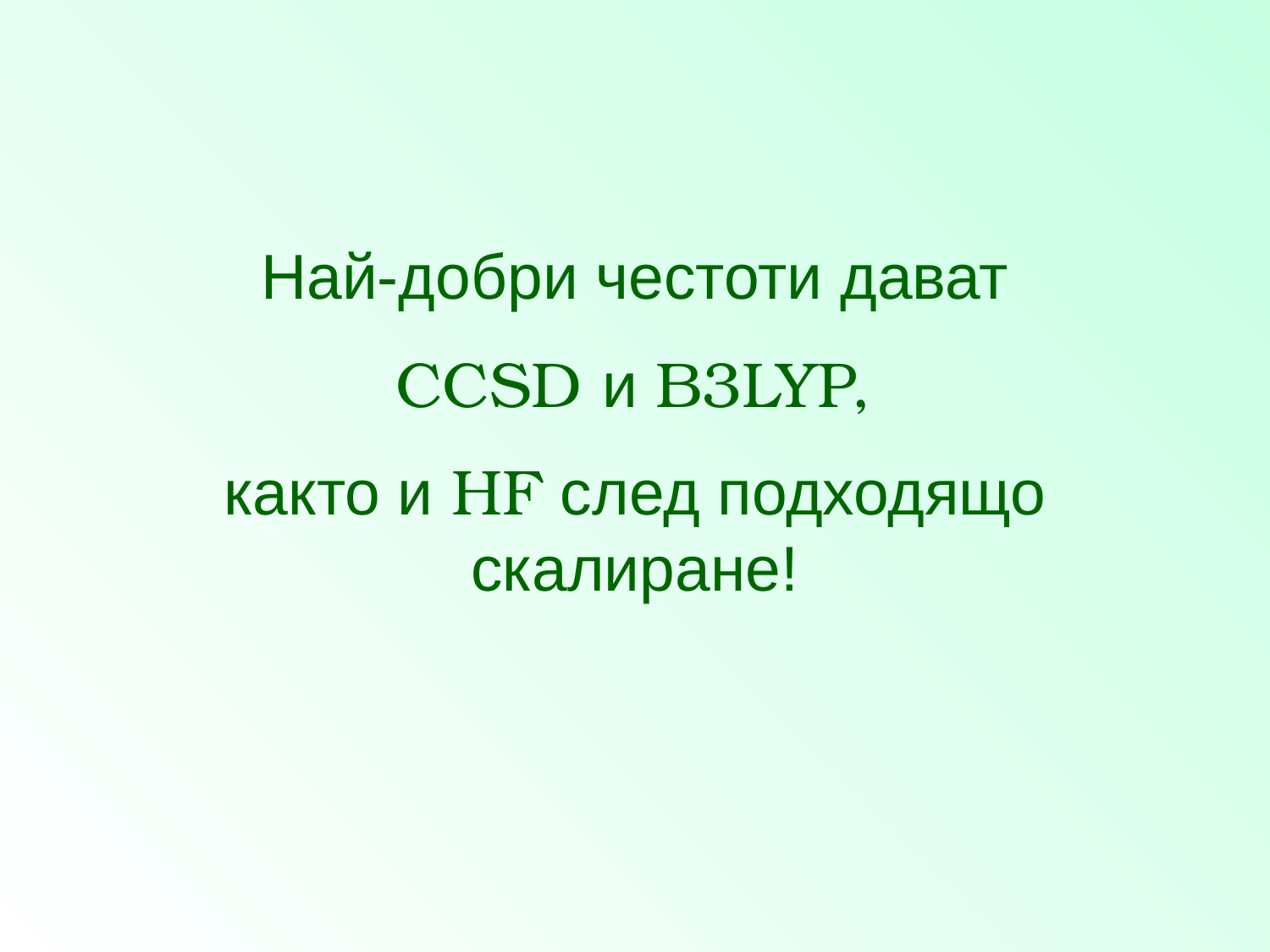

Най-добри честоти дават
 CCSD и B3LYP,
както и HF след подходящо скалиране!